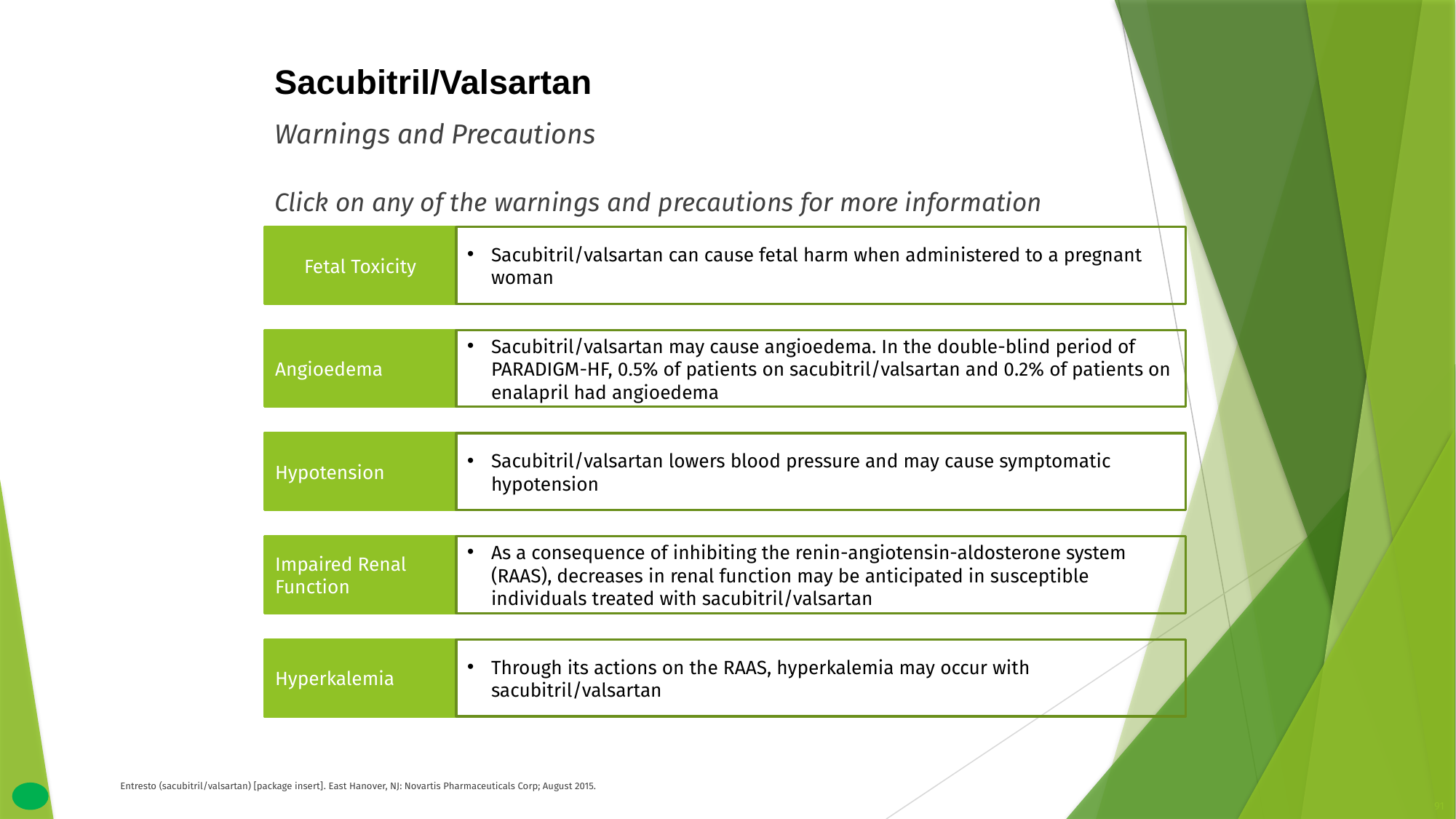

# Sacubitril/Valsartan
Warnings and Precautions
Click on any of the warnings and precautions for more information
Fetal Toxicity
Sacubitril/valsartan can cause fetal harm when administered to a pregnant woman
Angioedema
Sacubitril/valsartan may cause angioedema. In the double-blind period of PARADIGM-HF, 0.5% of patients on sacubitril/valsartan and 0.2% of patients on enalapril had angioedema
Hypotension
Sacubitril/valsartan lowers blood pressure and may cause symptomatic hypotension
Impaired Renal Function
As a consequence of inhibiting the renin-angiotensin-aldosterone system (RAAS), decreases in renal function may be anticipated in susceptible individuals treated with sacubitril/valsartan
Hyperkalemia
Through its actions on the RAAS, hyperkalemia may occur with sacubitril/valsartan
Entresto (sacubitril/valsartan) [package insert]. East Hanover, NJ: Novartis Pharmaceuticals Corp; August 2015.
91